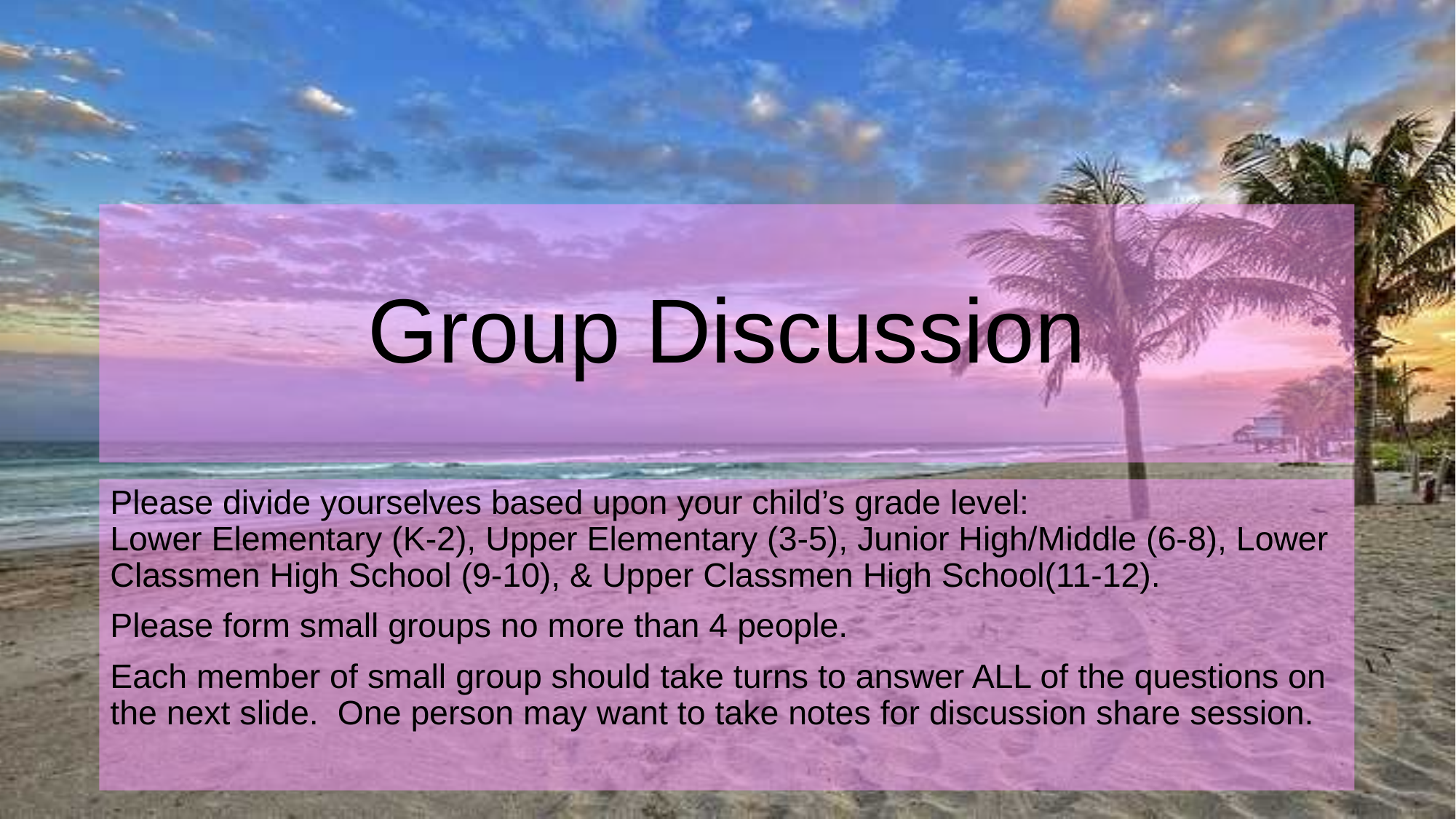

# Group Discussion
Please divide yourselves based upon your child’s grade level:
Lower Elementary (K-2), Upper Elementary (3-5), Junior High/Middle (6-8), Lower Classmen High School (9-10), & Upper Classmen High School(11-12).
Please form small groups no more than 4 people.
Each member of small group should take turns to answer ALL of the questions on the next slide.  One person may want to take notes for discussion share session.